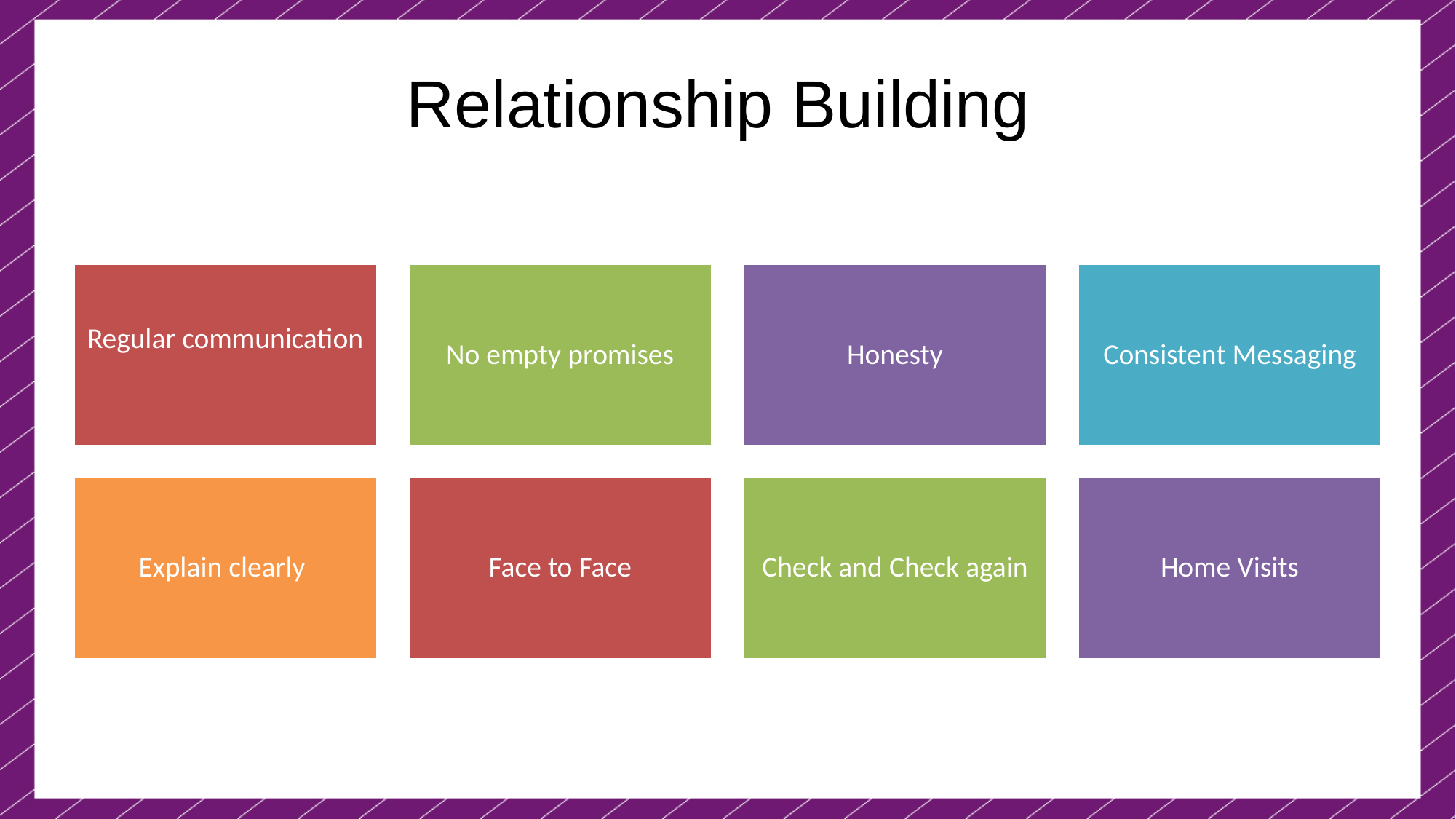

# Relationship Building
Regular communication
No empty promises
Honesty
Consistent Messaging
Explain clearly
Face to Face
Check and Check again
Home Visits